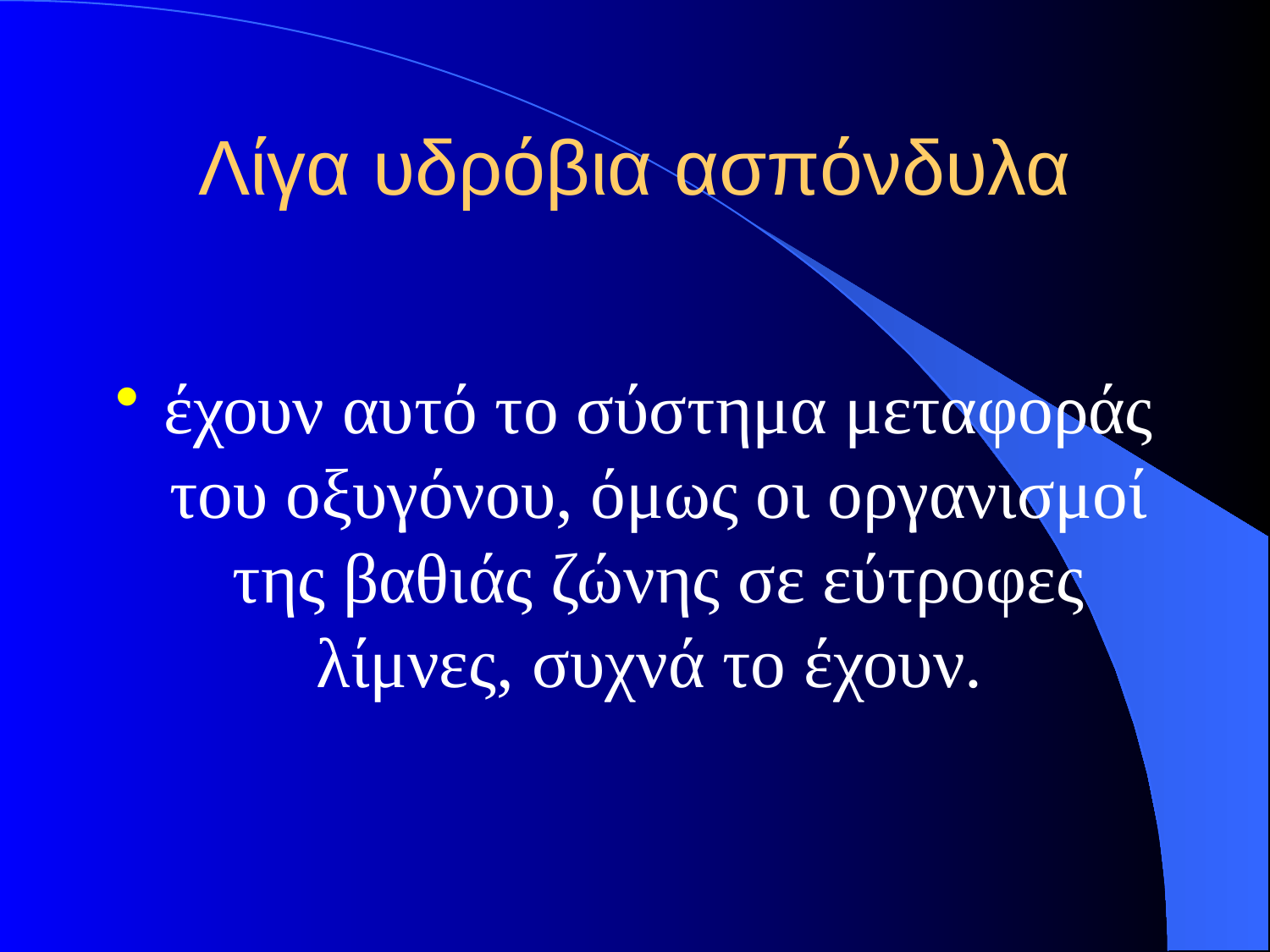

# Λίγα υδρόβια ασπόνδυλα

έχουν αυτό το σύστημα μεταφοράς του οξυγόνου, όμως οι οργανισμοί της βαθιάς ζώνης σε εύτροφες λίμνες, συχνά το έχουν.